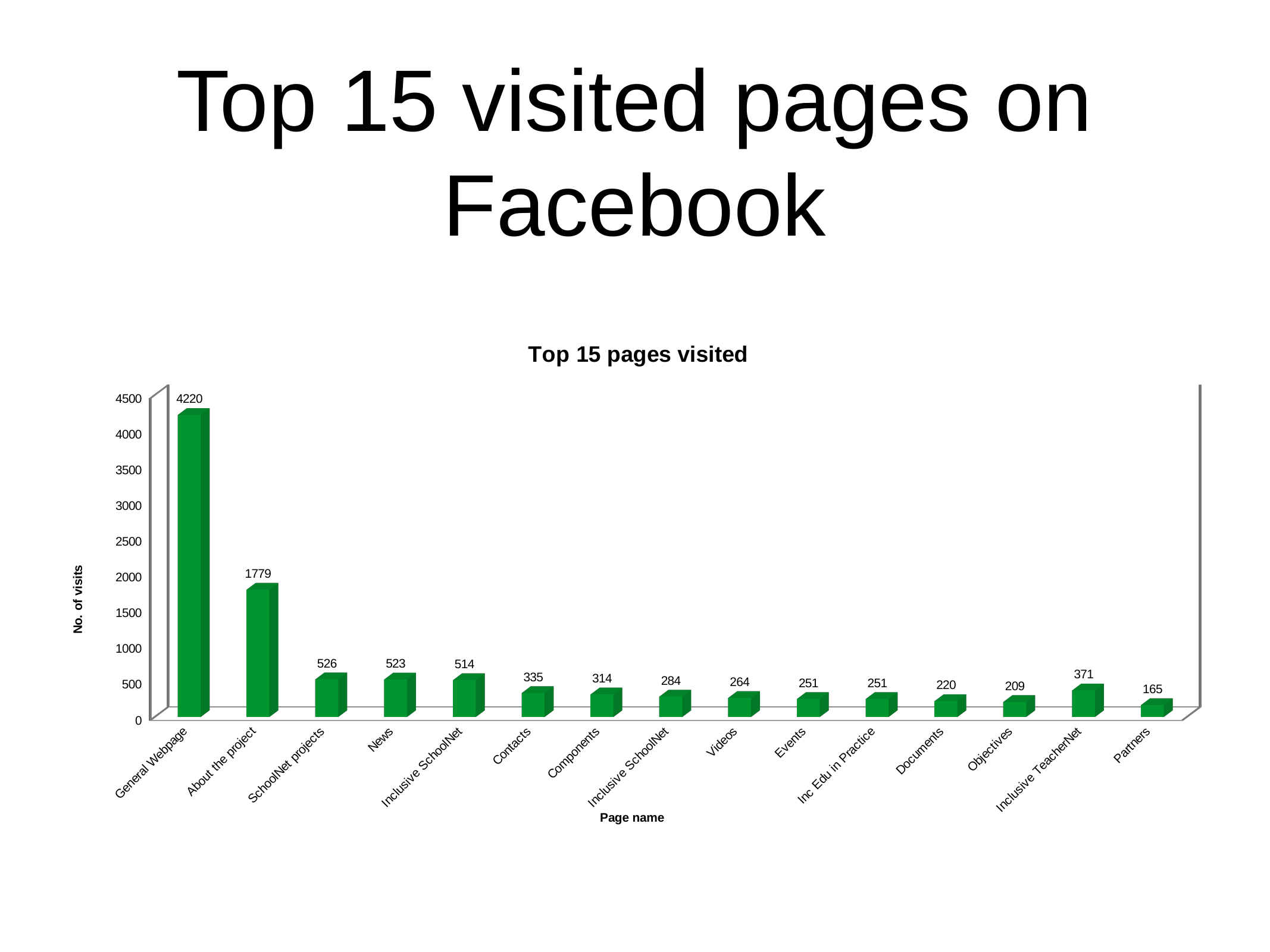

# Top 15 visited pages on Facebook

[unsupported chart]